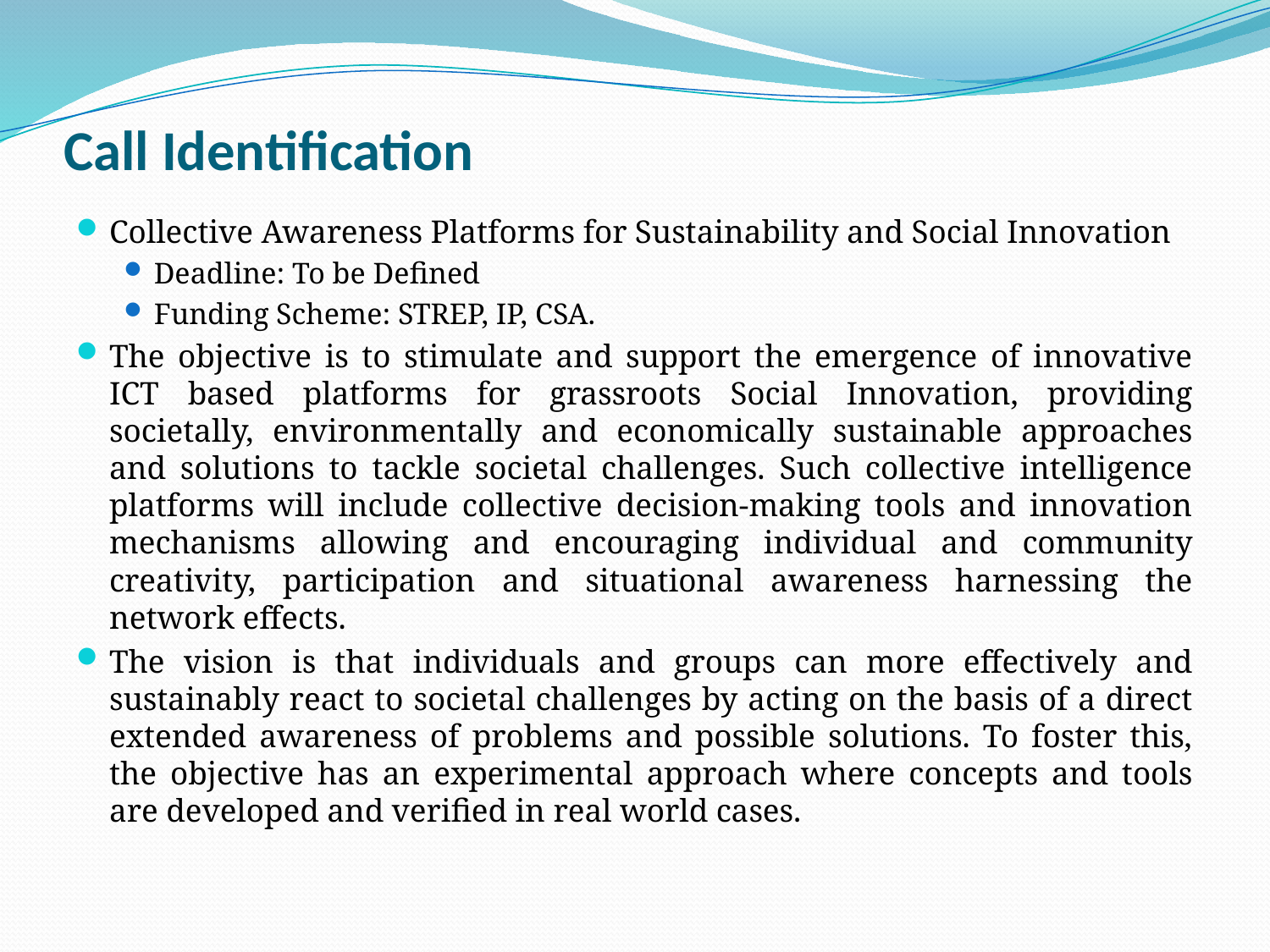

# Call Identification
Collective Awareness Platforms for Sustainability and Social Innovation
Deadline: To be Defined
Funding Scheme: STREP, IP, CSA.
The objective is to stimulate and support the emergence of innovative ICT based platforms for grassroots Social Innovation, providing societally, environmentally and economically sustainable approaches and solutions to tackle societal challenges. Such collective intelligence platforms will include collective decision-making tools and innovation mechanisms allowing and encouraging individual and community creativity, participation and situational awareness harnessing the network effects.
The vision is that individuals and groups can more effectively and sustainably react to societal challenges by acting on the basis of a direct extended awareness of problems and possible solutions. To foster this, the objective has an experimental approach where concepts and tools are developed and verified in real world cases.